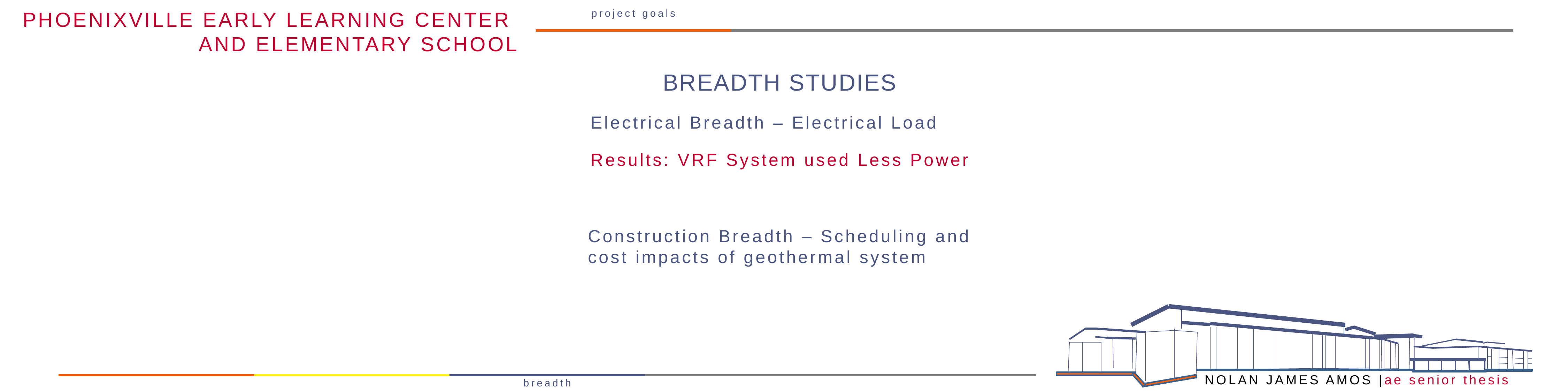

PHOENIXVILLE EARLY LEARNING CENTER
AND ELEMENTARY SCHOOL

project goals
BREADTH STUDIES
Electrical Breadth – Electrical Load
Results: VRF System used Less Power
Construction Breadth – Scheduling and cost impacts of geothermal system

NOLAN JAMES AMOS |ae senior thesis

breadth